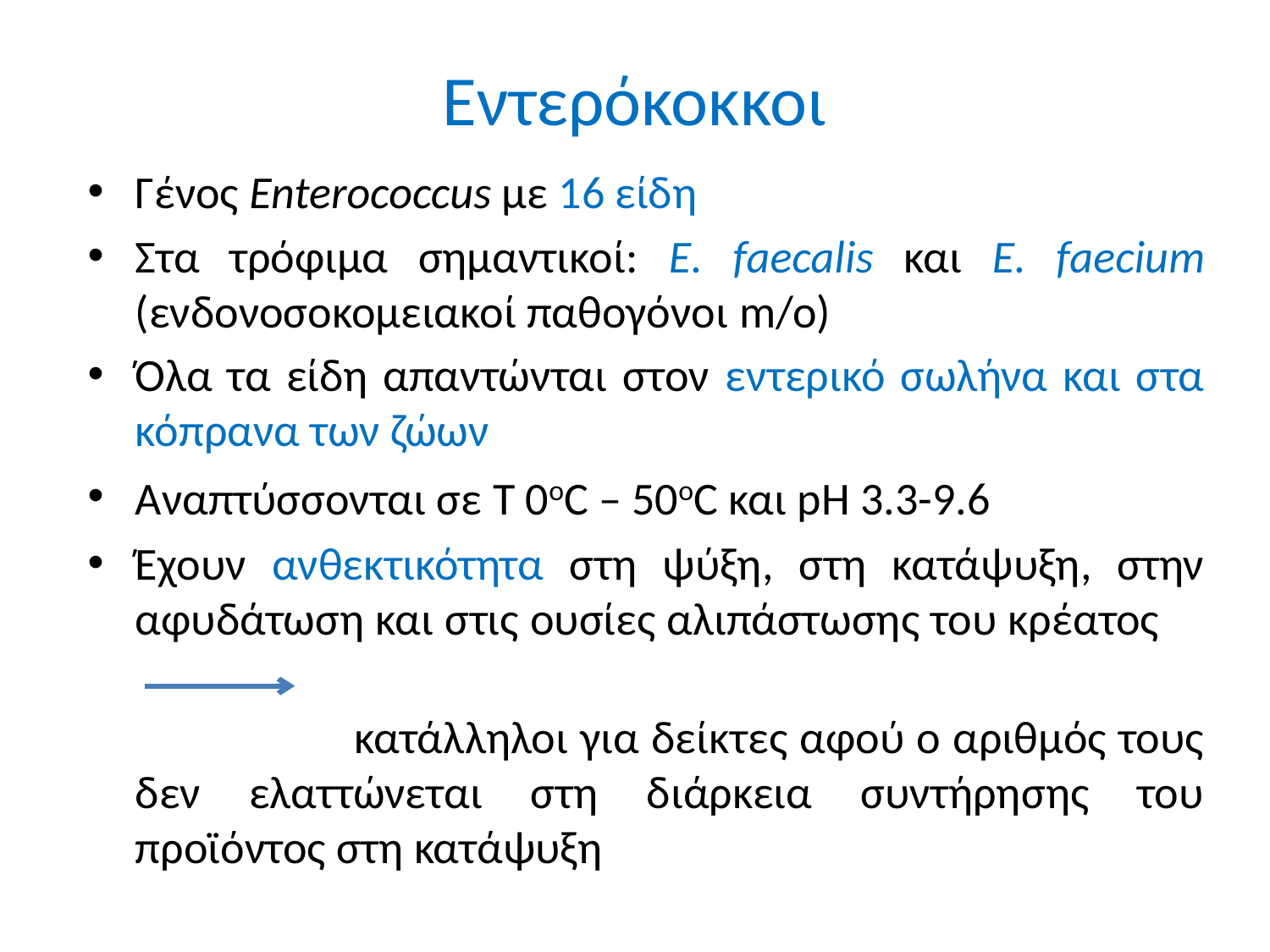

# Εντερόκοκκοι
Γένος Enterococcus με 16 είδη
Στα τρόφιμα σημαντικοί: E. faecalis και E. faecium (ενδονοσοκομειακοί παθογόνοι m/o)
Όλα τα είδη απαντώνται στον εντερικό σωλήνα και στα κόπρανα των ζώων
Αναπτύσσονται σε T 0oC – 50oC και pH 3.3-9.6
Έχουν ανθεκτικότητα στη ψύξη, στη κατάψυξη, στην αφυδάτωση και στις ουσίες αλιπάστωσης του κρέατος
                      κατάλληλοι για δείκτες αφού ο αριθμός τους δεν ελαττώνεται στη διάρκεια συντήρησης του προϊόντος στη κατάψυξη